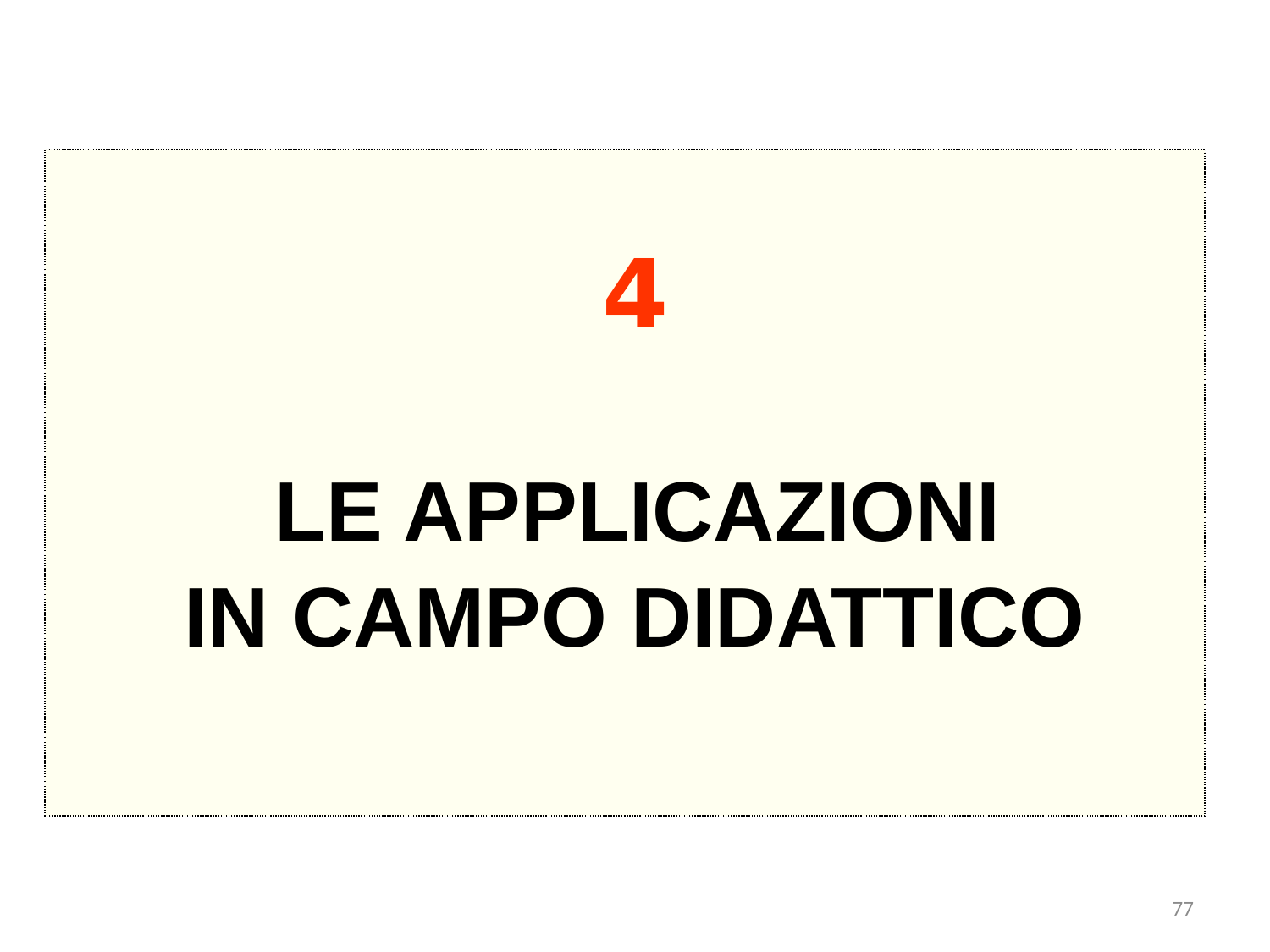

4

 LE APPLICAZIONI
IN CAMPO DIDATTICO
77